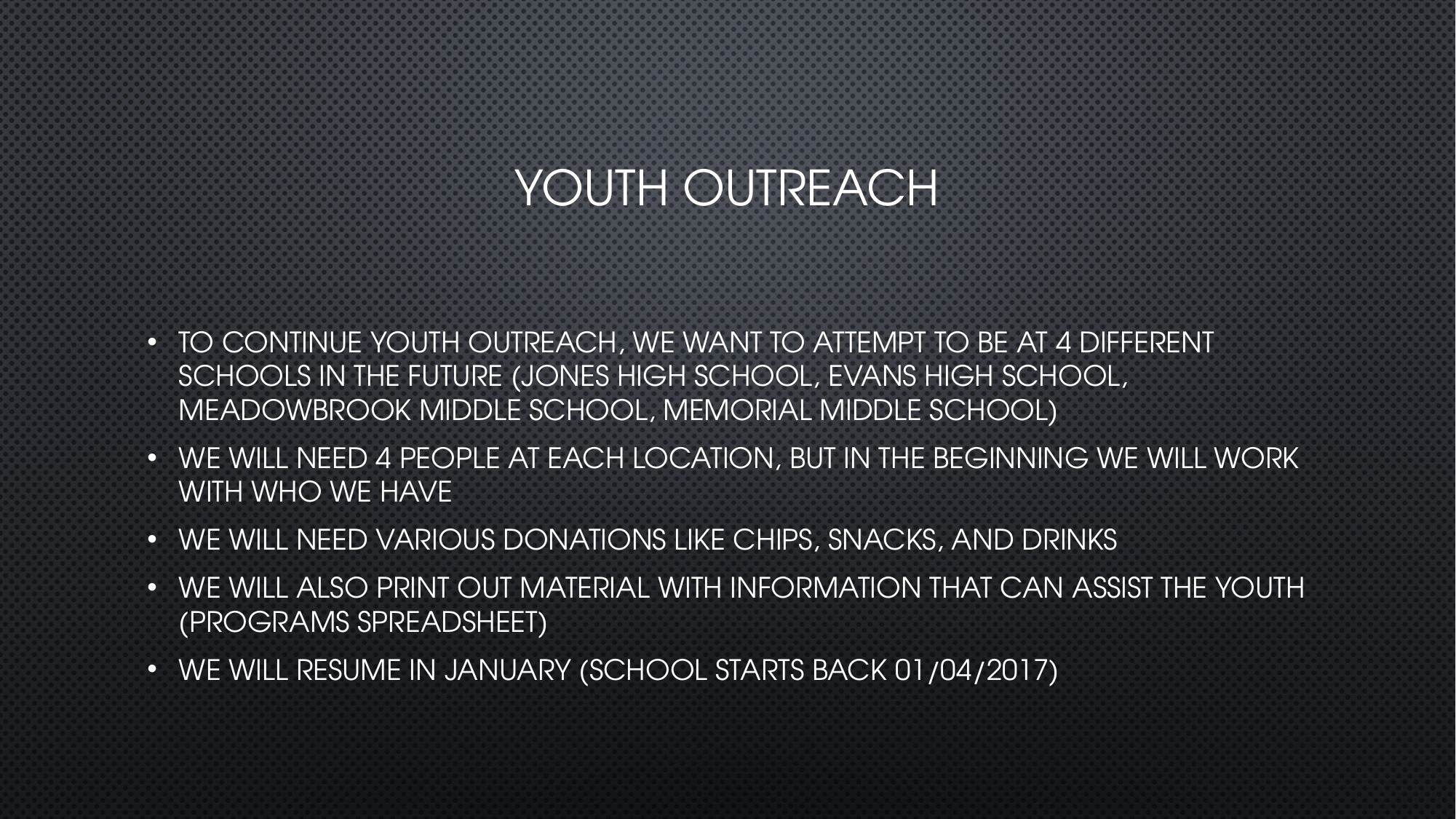

# YOUTH OUTREACH
TO CONTINUE YOUTH OUTREACH, WE WANT TO ATTEMPT TO BE AT 4 DIFFERENT SCHOOLS IN THE FUTURE (JONES HIGH SCHOOL, EVANS HIGH SCHOOL, MEADOWBROOK MIDDLE SCHOOL, MEMORIAL MIDDLE SCHOOL)
WE WILL NEED 4 PEOPLE AT EACH LOCATION, BUT IN THE BEGINNING WE WILL WORK WITH WHO WE HAVE
WE WILL NEED VARIOUS DONATIONS LIKE CHIPS, SNACKS, AND DRINKS
WE WILL ALSO PRINT OUT MATERIAL WITH INFORMATION THAT CAN ASSIST THE YOUTH (PROGRAMS SPREADSHEET)
WE WILL RESUME IN JANUARY (SCHOOL STARTS BACK 01/04/2017)